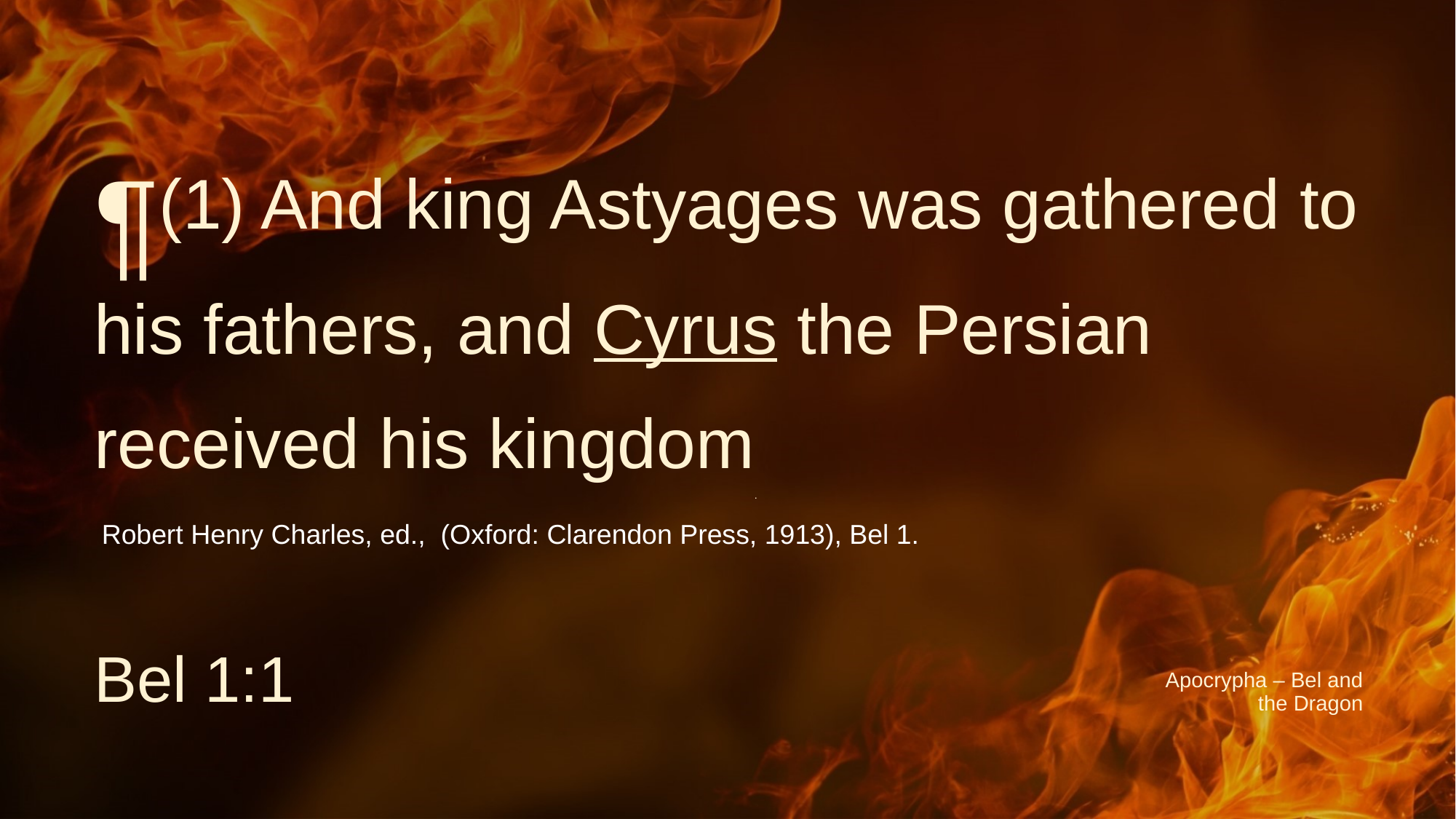

# ¶(1) And king Astyages was gathered to his fathers, and Cyrus the Persian received his kingdom.
 Robert Henry Charles, ed.,  (Oxford: Clarendon Press, 1913), Bel 1.
Apocrypha – Bel and the Dragon
Bel 1:1